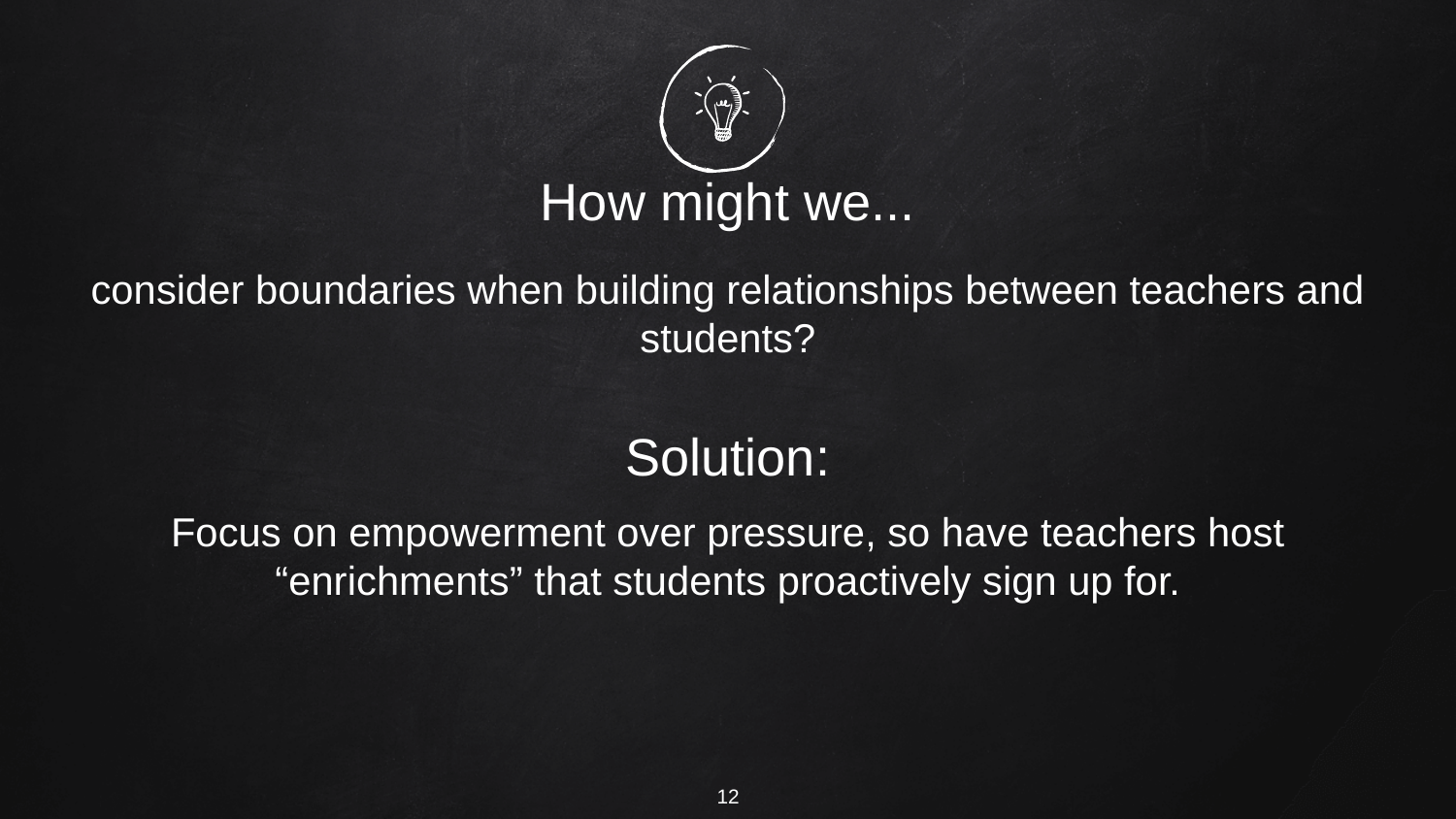

# How might we...
consider boundaries when building relationships between teachers and students?
Solution:
Focus on empowerment over pressure, so have teachers host “enrichments” that students proactively sign up for.
12